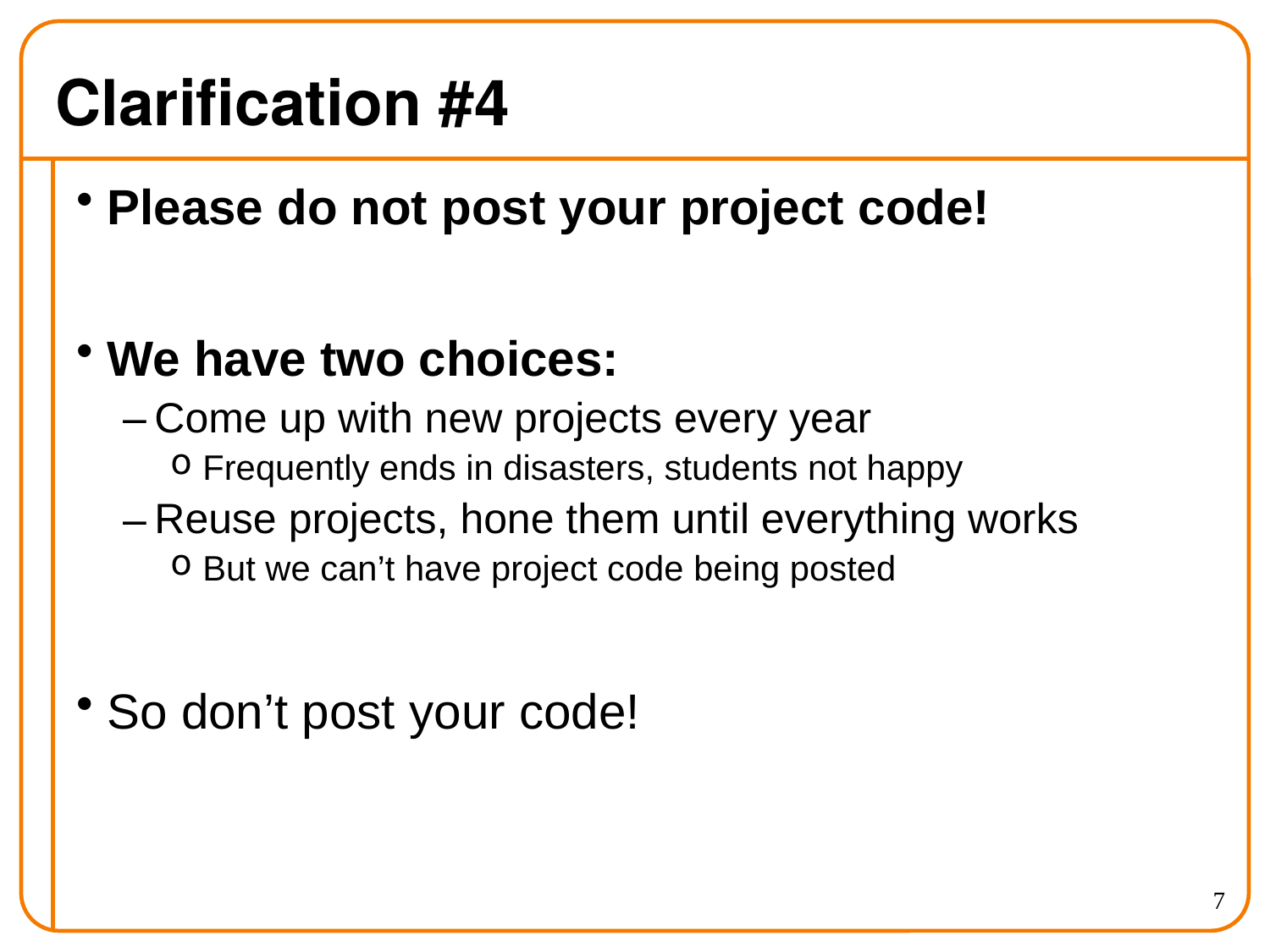

# Clarification #4
Please do not post your project code!

We have two choices:
Come up with new projects every year
Frequently ends in disasters, students not happy
Reuse projects, hone them until everything works
But we can’t have project code being posted

So don’t post your code!
7